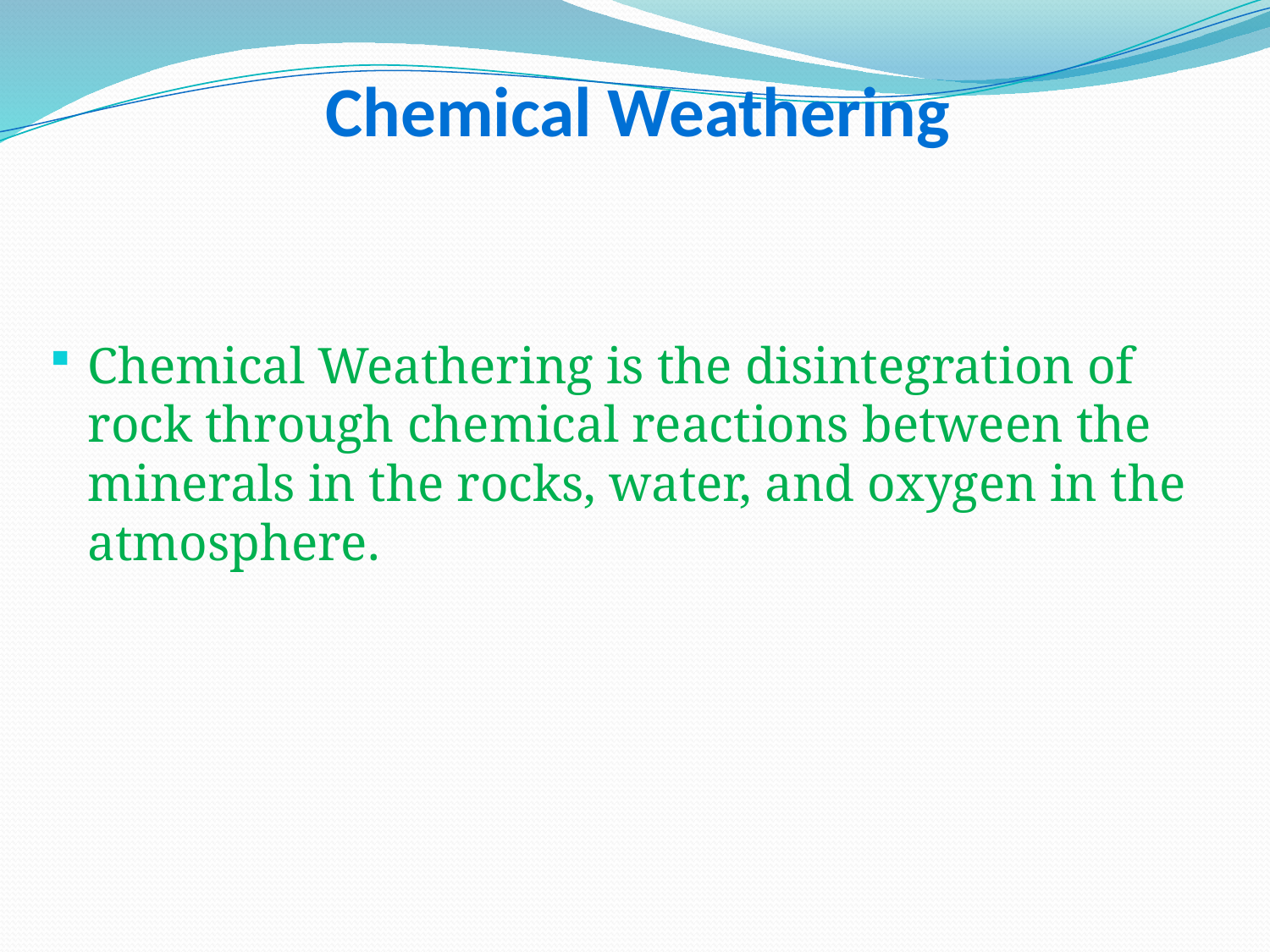

Chemical Weathering
Chemical Weathering is the disintegration of rock through chemical reactions between the minerals in the rocks, water, and oxygen in the atmosphere.